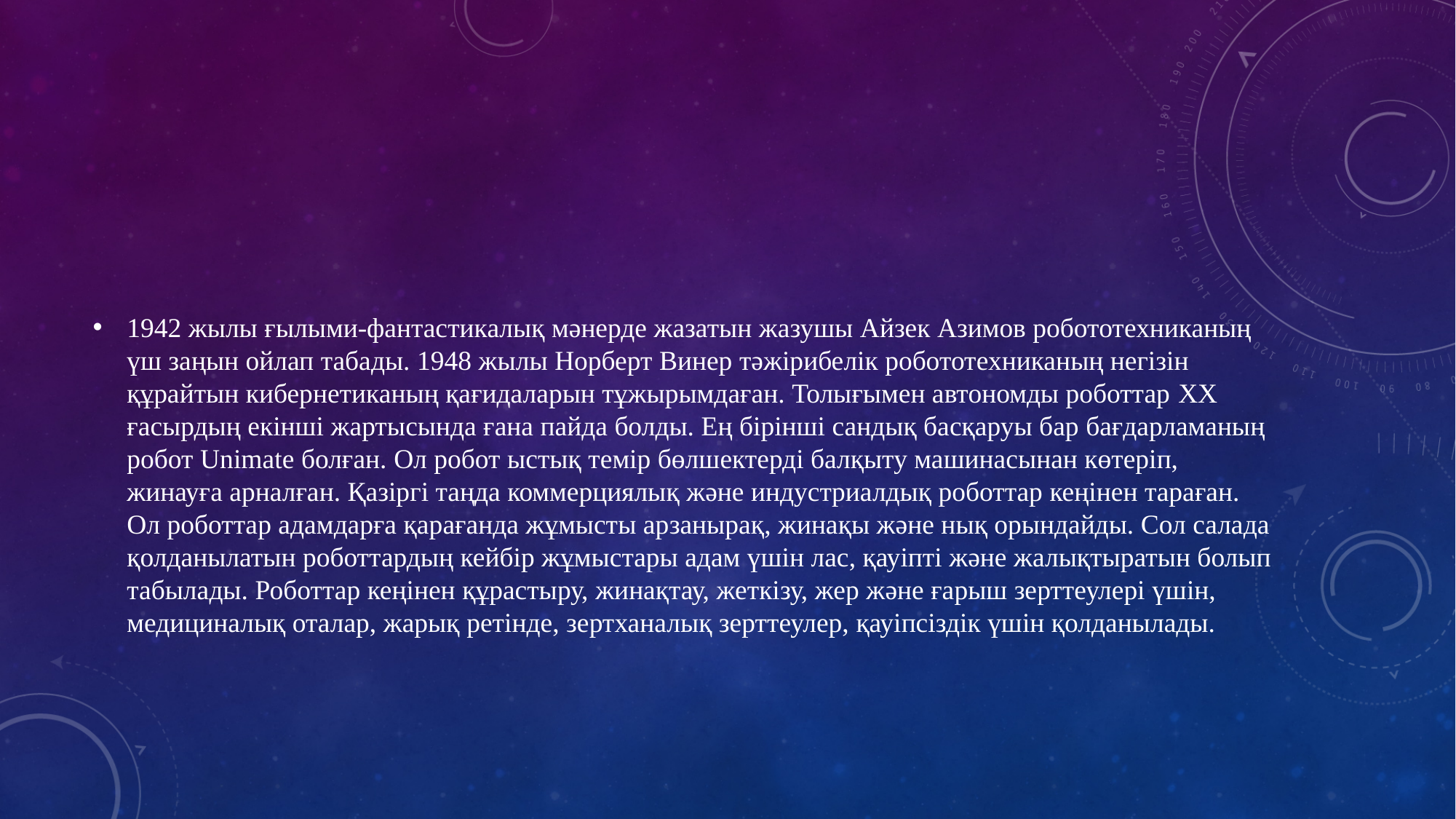

1942 жылы ғылыми-фантастикалық мәнерде жазатын жазушы Айзек Азимов робототехниканың үш заңын ойлап табады. 1948 жылы Норберт Винер тәжірибелік робототехниканың негізін құрайтын кибернетиканың қағидаларын тұжырымдаған. Толығымен автономды роботтар XX ғасырдың екінші жартысында ғана пайда болды. Ең бірінші сандық басқаруы бар бағдарламаның робот Unimate болған. Ол робот ыстық темір бөлшектерді балқыту машинасынан көтеріп, жинауға арналған. Қазіргі таңда коммерциялық және индустриалдық роботтар кеңінен тараған. Ол роботтар адамдарға қарағанда жұмысты арзанырақ, жинақы және нық орындайды. Сол салада қолданылатын роботтардың кейбір жұмыстары адам үшін лас, қауіпті және жалықтыратын болып табылады. Роботтар кеңінен құрастыру, жинақтау, жеткізу, жер және ғарыш зерттеулері үшін, медициналық оталар, жарық ретінде, зертханалық зерттеулер, қауіпсіздік үшін қолданылады.